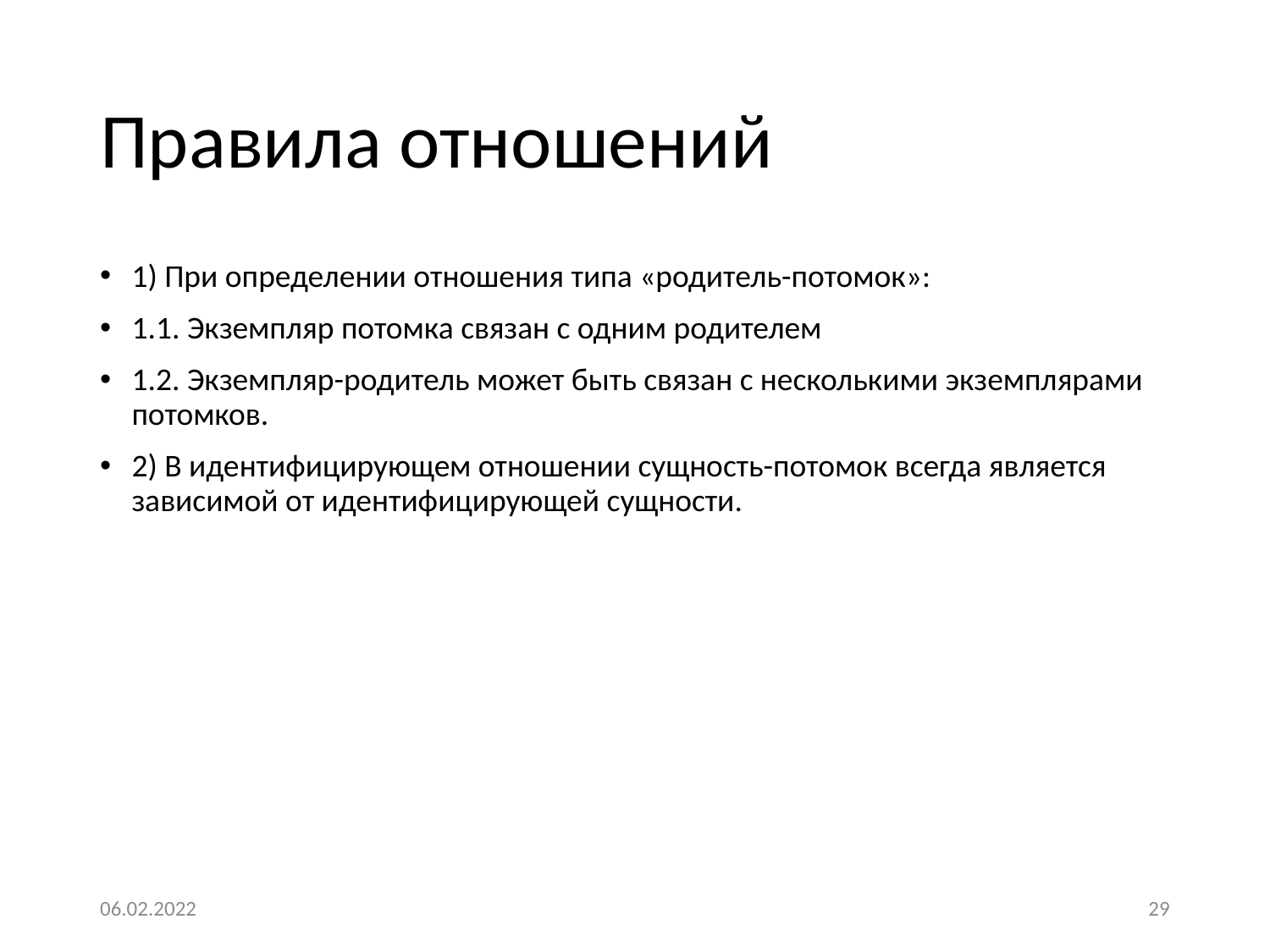

# Правила отношений
1) При определении отношения типа «родитель-потомок»:
1.1. Экземпляр потомка связан с одним родителем
1.2. Экземпляр-родитель может быть связан с несколькими экземплярами потомков.
2) В идентифицирующем отношении сущность-потомок всегда является зависимой от идентифицирующей сущности.
06.02.2022
29